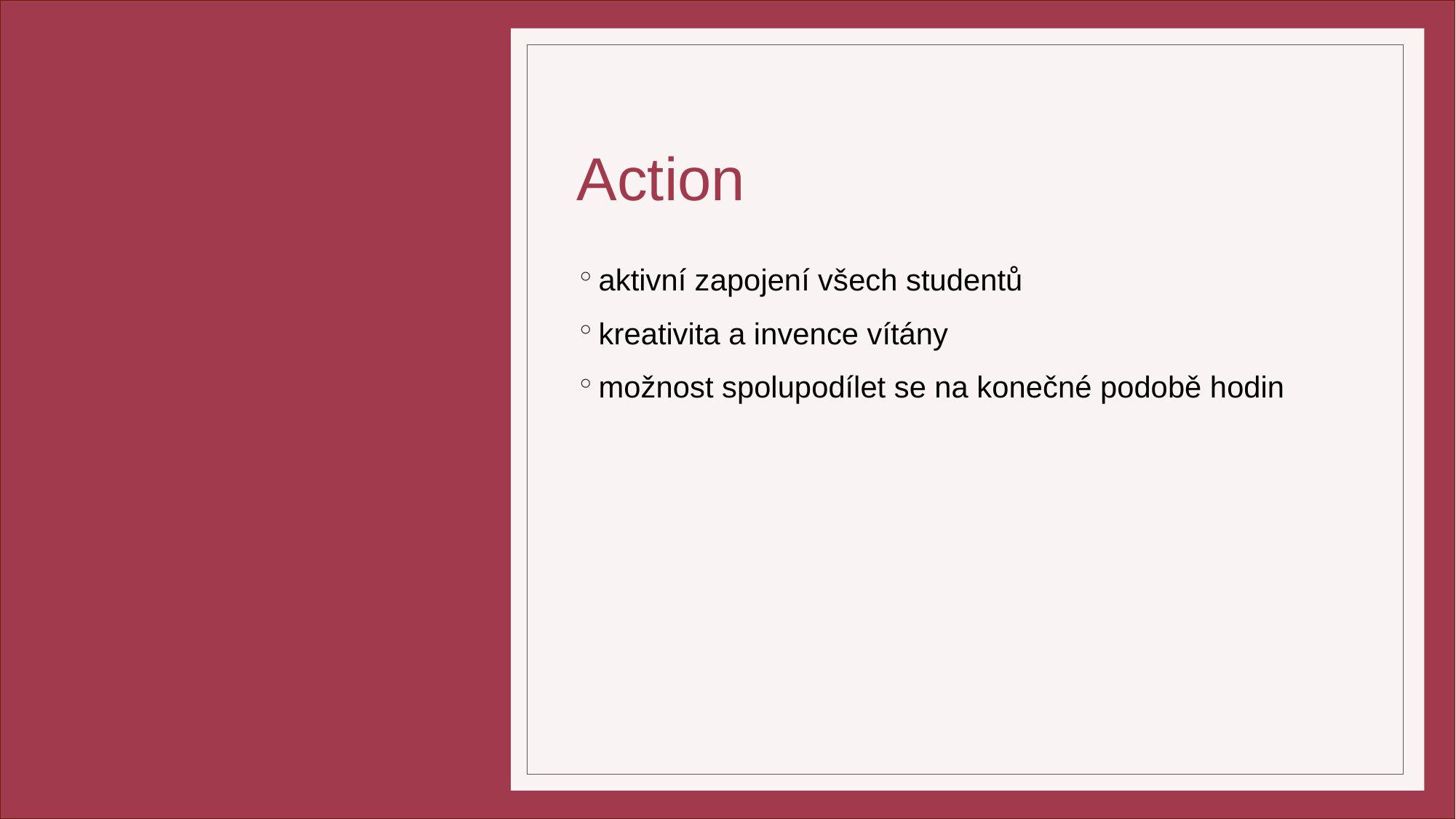

# Action
aktivní zapojení všech studentů
kreativita a invence vítány
možnost spolupodílet se na konečné podobě hodin